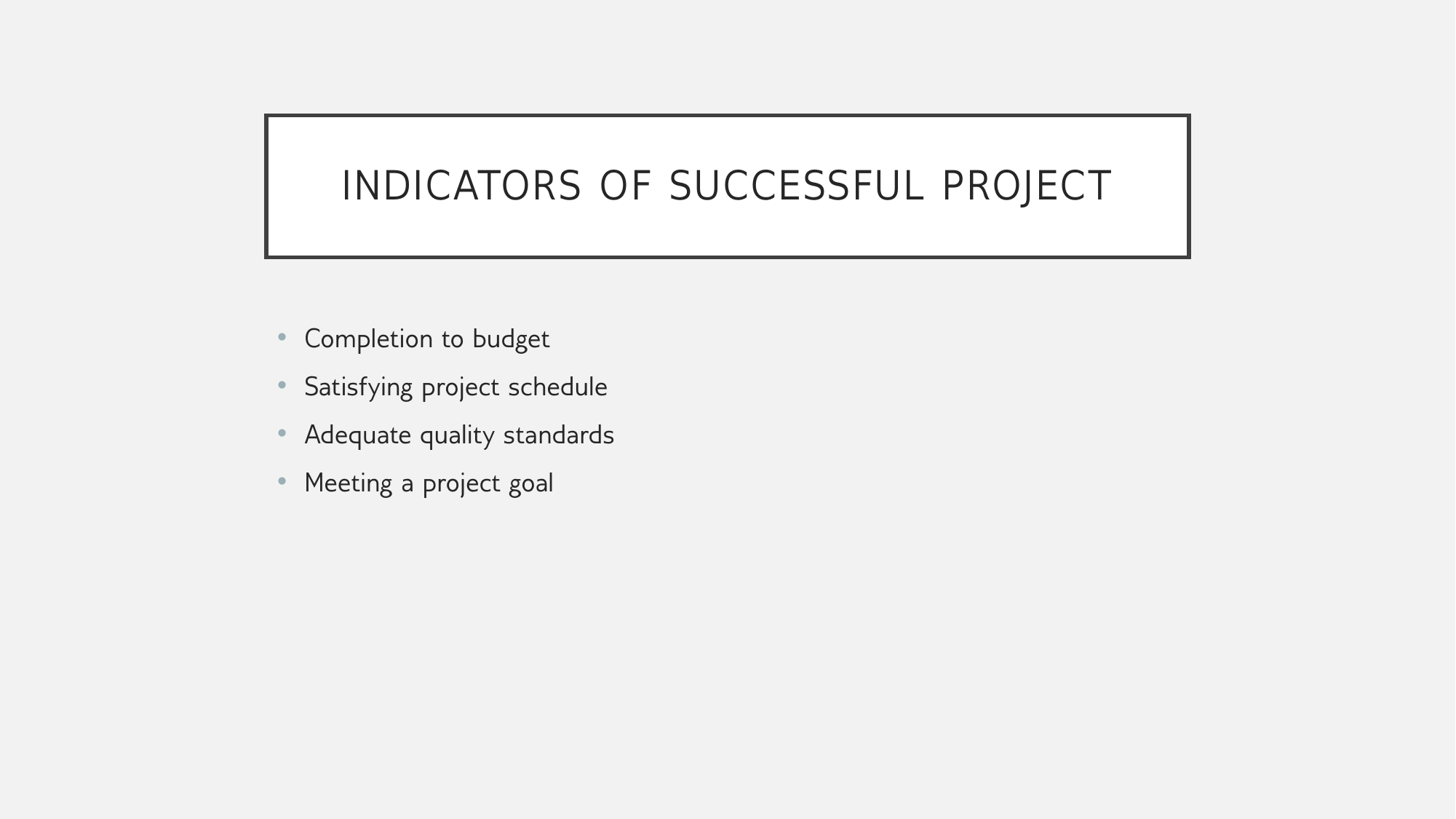

# Indicators of successful project
Completion to budget
Satisfying project schedule
Adequate quality standards
Meeting a project goal